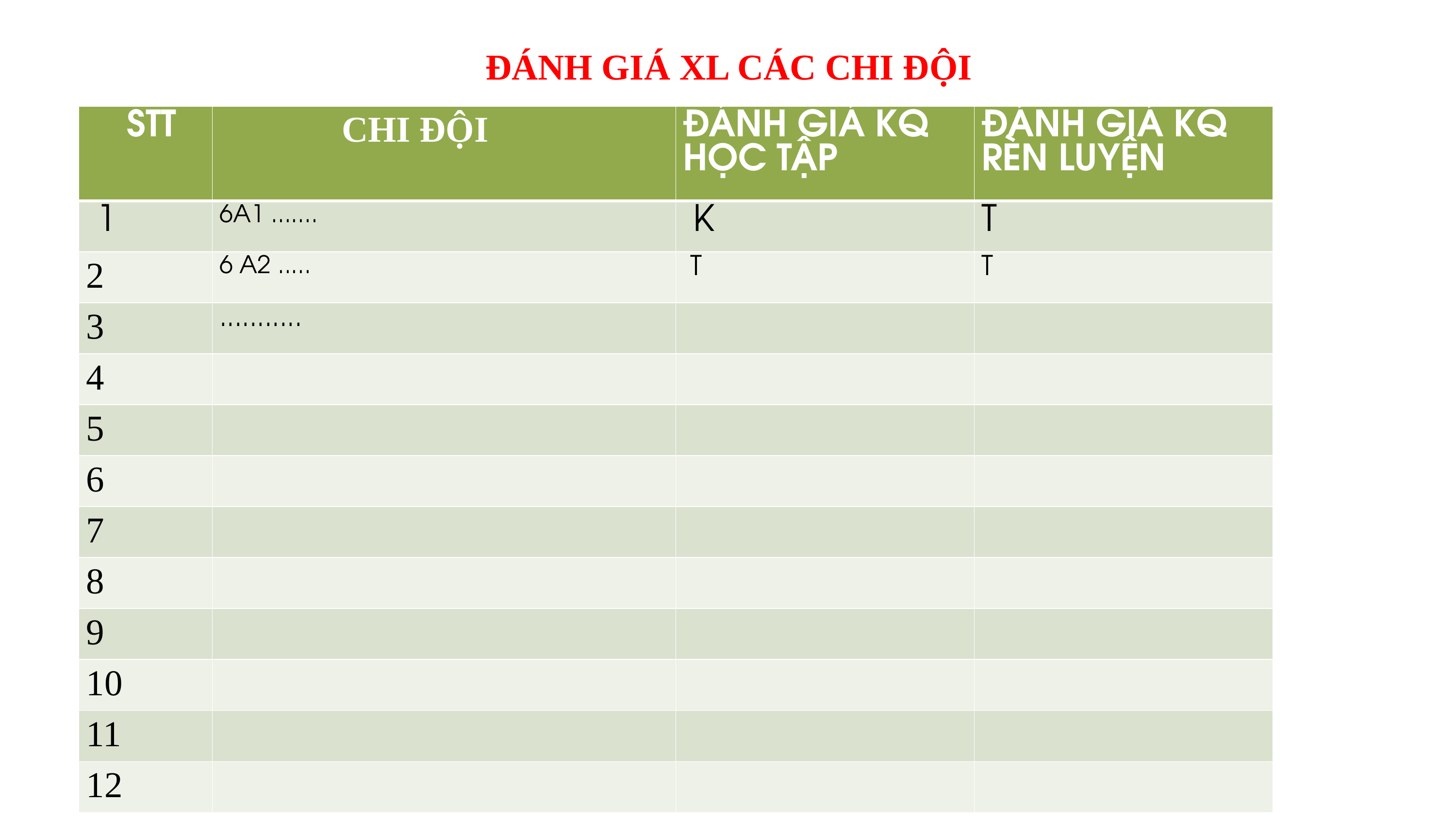

ĐÁNH GIÁ XL CÁC CHI ĐỘI
| STT | CHI ĐỘI | ĐÁNH GIÁ KQ HỌC TẬP | ĐÁNH GIÁ KQ RÈN LUYỆN |
| --- | --- | --- | --- |
| 1 | 6A1 ....... | K | T |
| 2 | 6 A2 ..... | T | T |
| 3 | ........... |  |  |
| 4 |  |  |  |
| 5 |  |  |  |
| 6 |  |  |  |
| 7 |  |  |  |
| 8 |  |  |  |
| 9 |  |  |  |
| 10 |  |  |  |
| 11 |  |  |  |
| 12 |  |  |  |